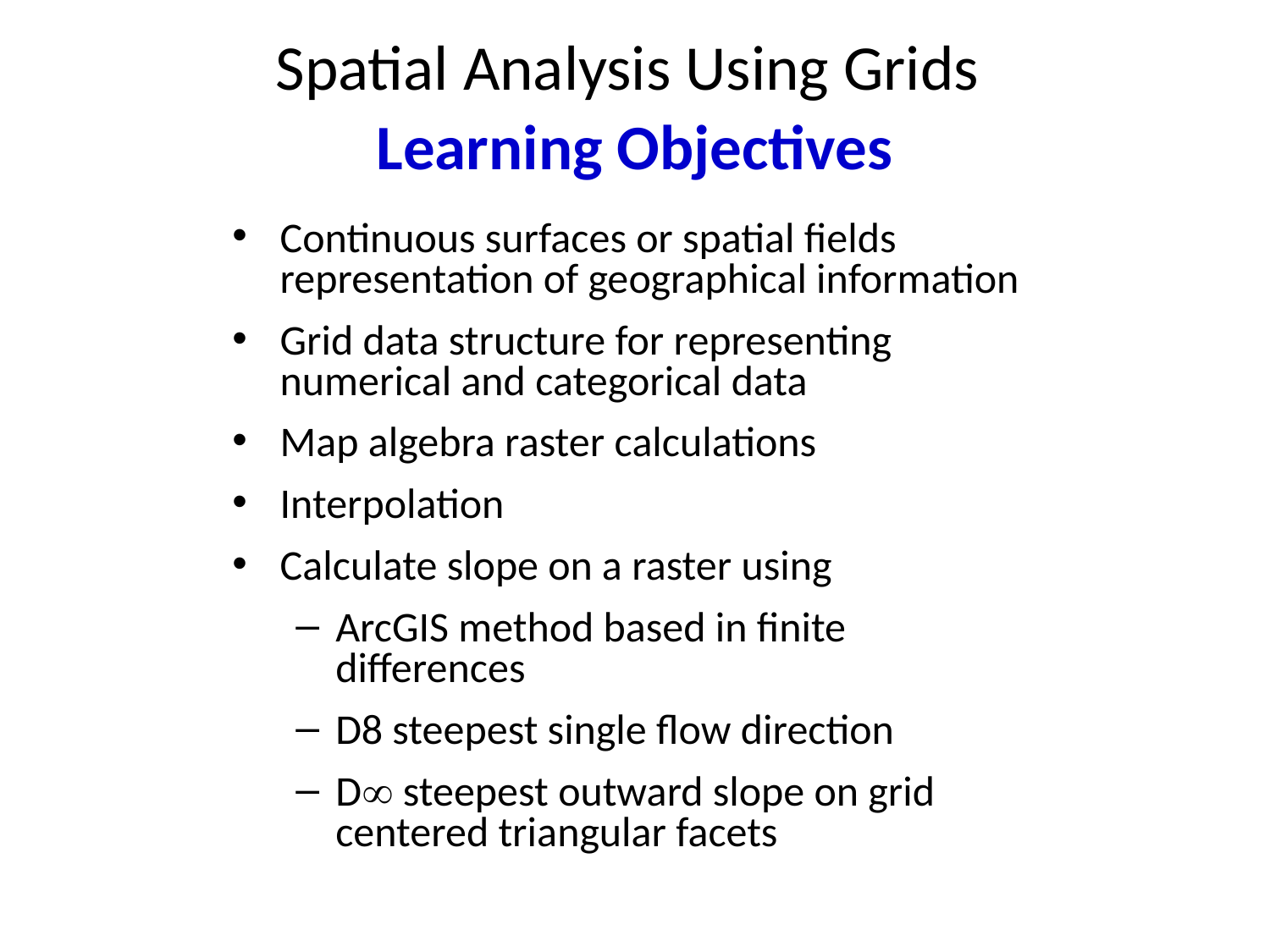

# Spatial Analysis Using Grids
Learning Objectives
Continuous surfaces or spatial fields representation of geographical information
Grid data structure for representing numerical and categorical data
Map algebra raster calculations
Interpolation
Calculate slope on a raster using
ArcGIS method based in finite differences
D8 steepest single flow direction
D∞ steepest outward slope on grid centered triangular facets